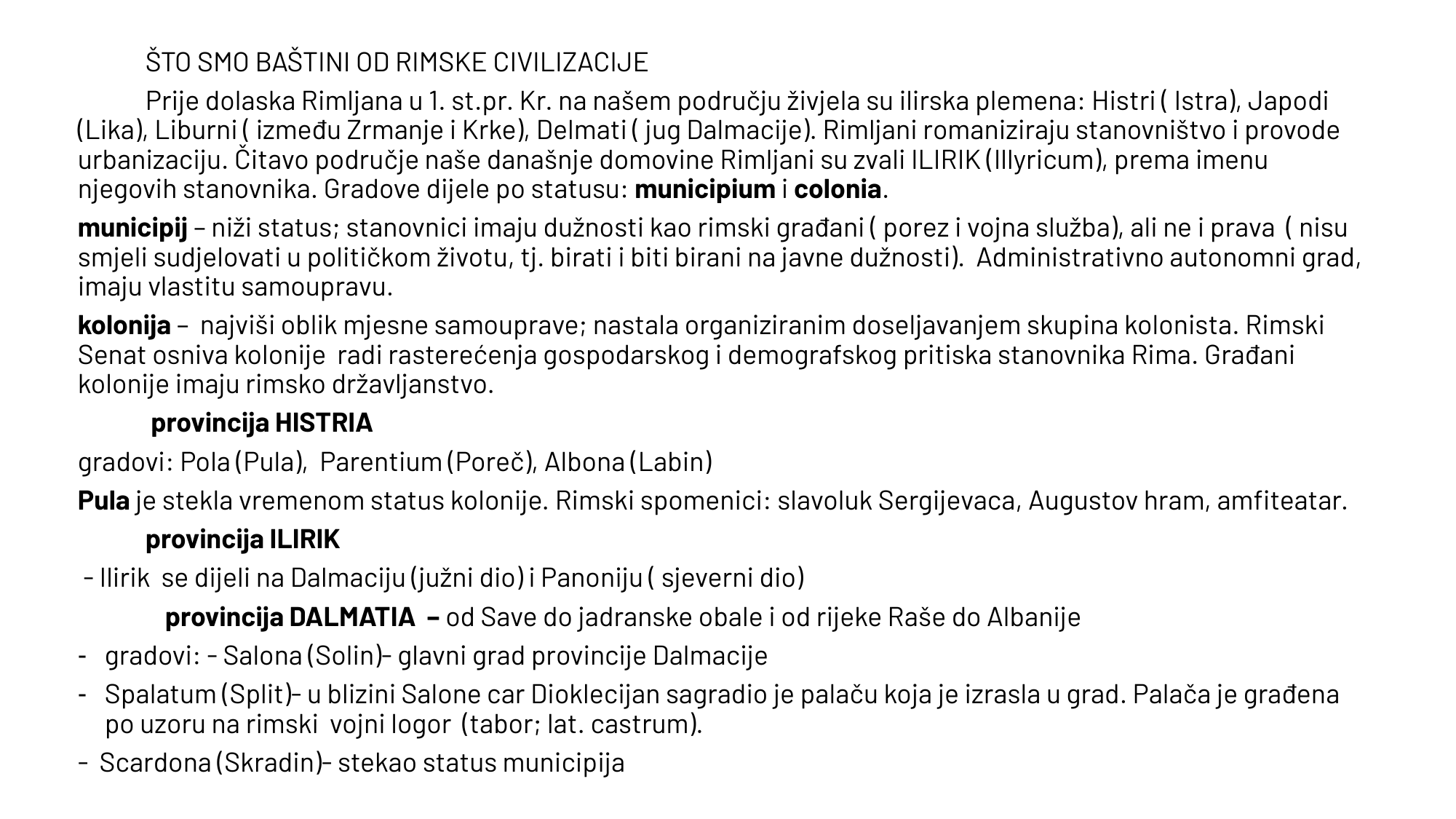

ŠTO SMO BAŠTINI OD RIMSKE CIVILIZACIJE
	Prije dolaska Rimljana u 1. st.pr. Kr. na našem području živjela su ilirska plemena: Histri ( Istra), Japodi (Lika), Liburni ( između Zrmanje i Krke), Delmati ( jug Dalmacije). Rimljani romaniziraju stanovništvo i provode urbanizaciju. Čitavo područje naše današnje domovine Rimljani su zvali ILIRIK (Illyricum), prema imenu njegovih stanovnika. Gradove dijele po statusu: municipium i colonia.
municipij – niži status; stanovnici imaju dužnosti kao rimski građani ( porez i vojna služba), ali ne i prava  ( nisu smjeli sudjelovati u političkom životu, tj. birati i biti birani na javne dužnosti).  Administrativno autonomni grad, imaju vlastitu samoupravu.
kolonija –  najviši oblik mjesne samouprave; nastala organiziranim doseljavanjem skupina kolonista. Rimski Senat osniva kolonije  radi rasterećenja gospodarskog i demografskog pritiska stanovnika Rima. Građani  kolonije imaju rimsko državljanstvo.
	 provincija HISTRIA
gradovi: Pola (Pula),  Parentium (Poreč), Albona (Labin)
Pula je stekla vremenom status kolonije. Rimski spomenici: slavoluk Sergijevaca, Augustov hram, amfiteatar.
	provincija ILIRIK
 - Ilirik  se dijeli na Dalmaciju (južni dio) i Panoniju ( sjeverni dio)
                provincija DALMATIA  – od Save do jadranske obale i od rijeke Raše do Albanije
gradovi: - Salona (Solin)- glavni grad provincije Dalmacije
Spalatum (Split)- u blizini Salone car Dioklecijan sagradio je palaču koja je izrasla u grad. Palača je građena po uzoru na rimski  vojni logor  (tabor; lat. castrum).
-  Scardona (Skradin)- stekao status municipija